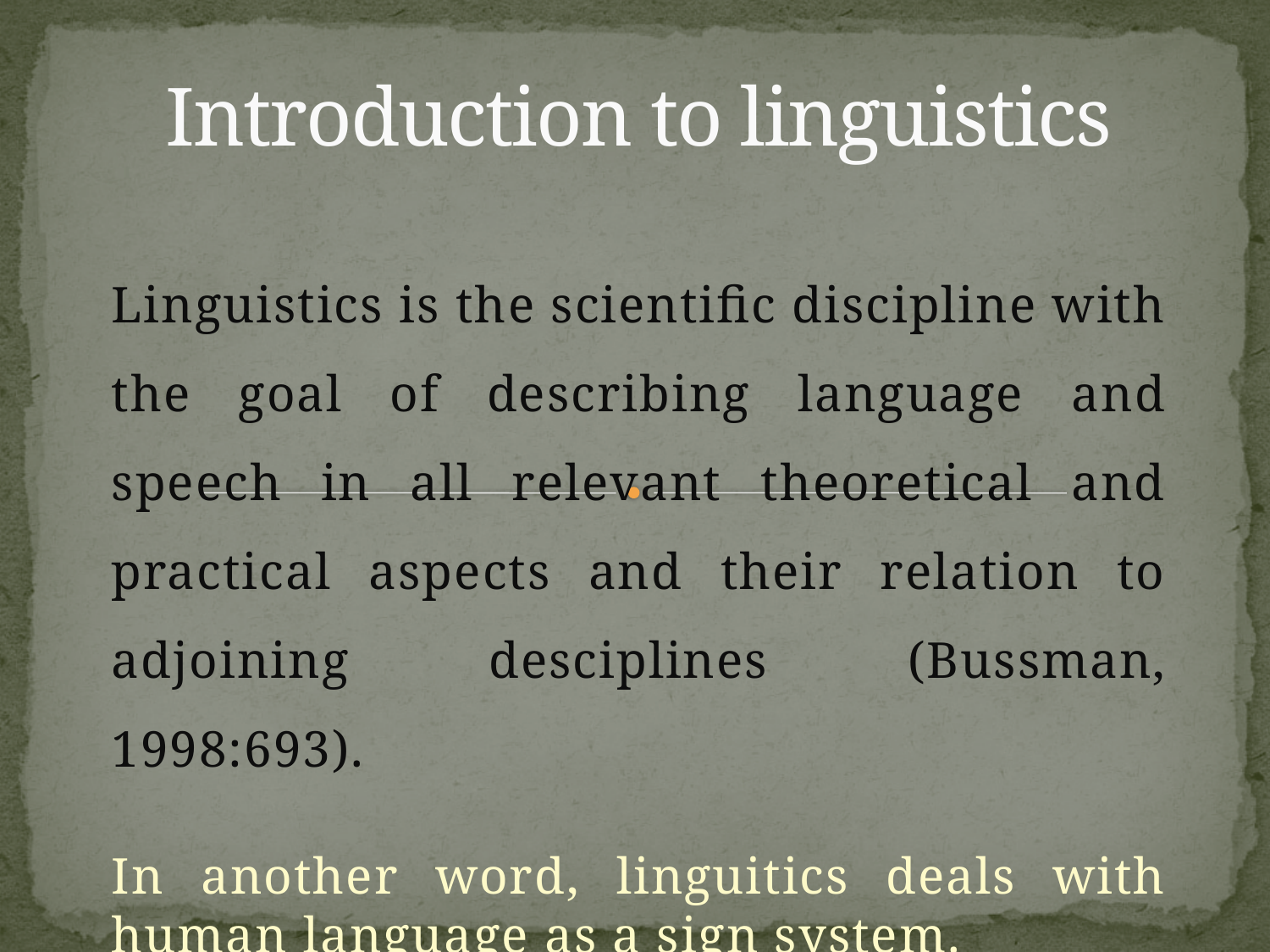

# Introduction to linguistics
Linguistics is the scientific discipline with the goal of describing language and speech in all relevant theoretical and practical aspects and their relation to adjoining desciplines (Bussman, 1998:693).

In another word, linguitics deals with human language as a sign system.